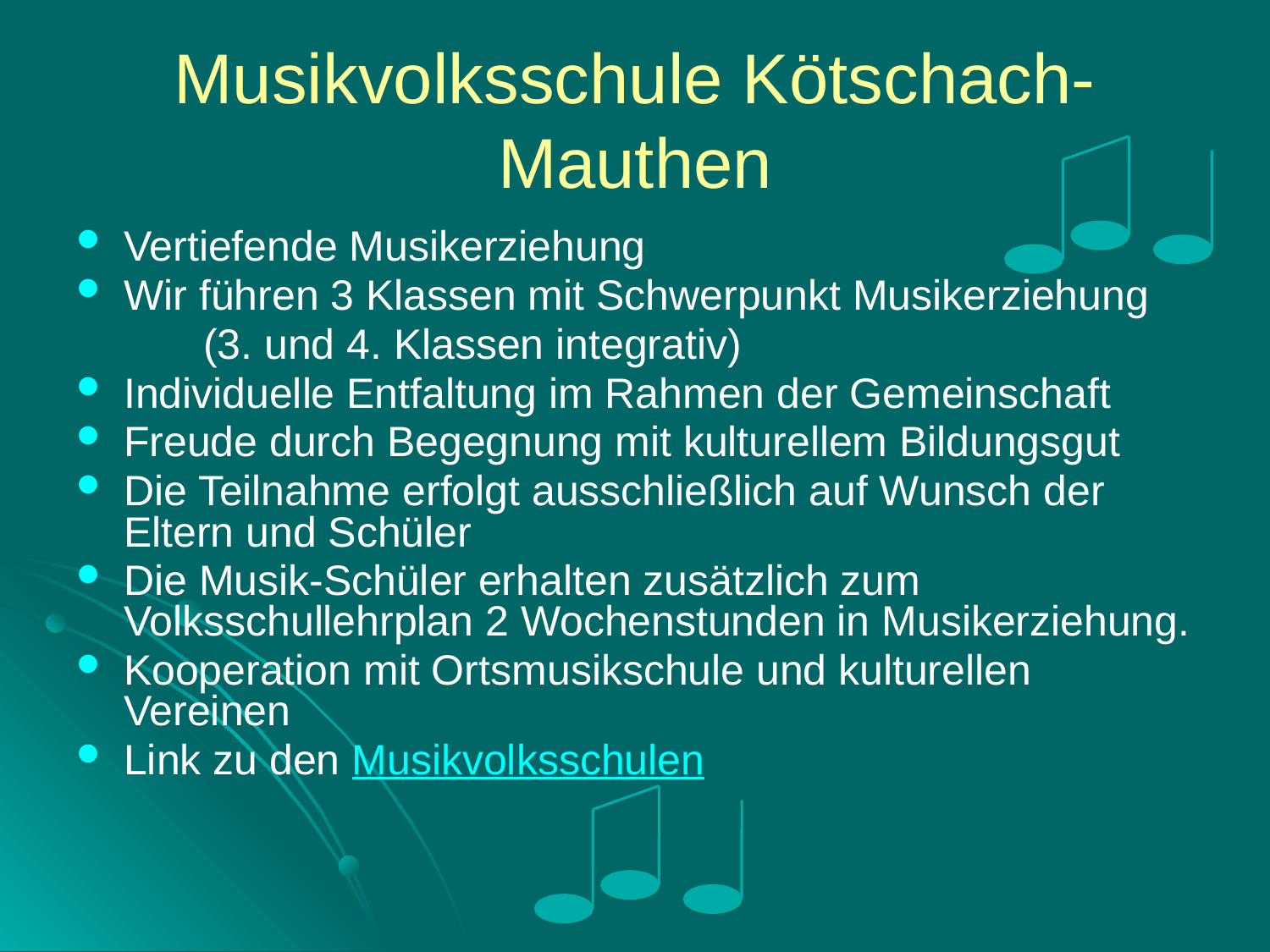

# Musikvolksschule Kötschach-Mauthen

Vertiefende Musikerziehung
Wir führen 3 Klassen mit Schwerpunkt Musikerziehung
	(3. und 4. Klassen integrativ)
Individuelle Entfaltung im Rahmen der Gemeinschaft
Freude durch Begegnung mit kulturellem Bildungsgut
Die Teilnahme erfolgt ausschließlich auf Wunsch der Eltern und Schüler
Die Musik-Schüler erhalten zusätzlich zum Volksschullehrplan 2 Wochenstunden in Musikerziehung.
Kooperation mit Ortsmusikschule und kulturellen Vereinen
Link zu den Musikvolksschulen